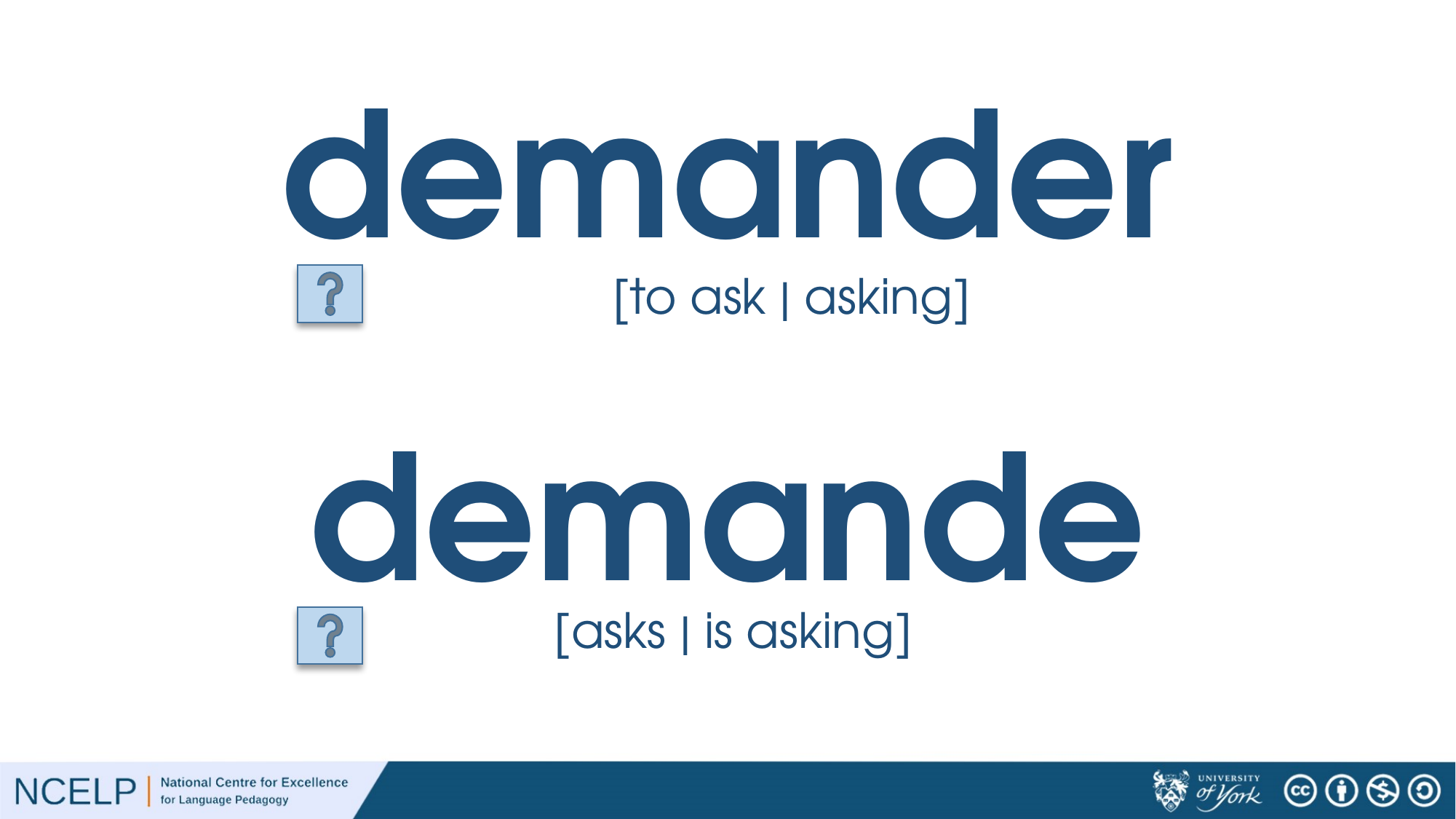

demander
[to ask | asking]

demande
[asks | is asking]